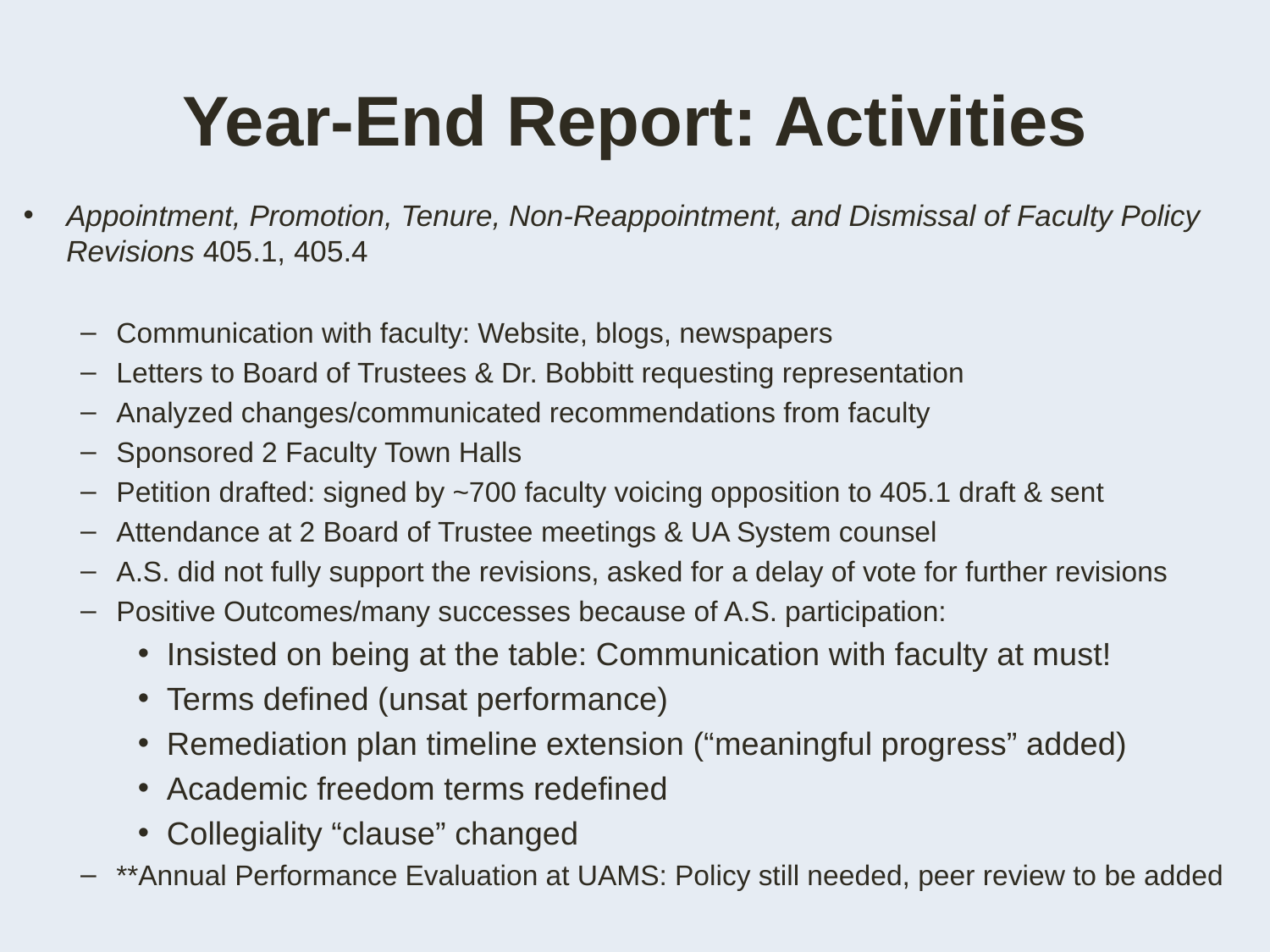

# Year-End Report: Activities
Appointment, Promotion, Tenure, Non-Reappointment, and Dismissal of Faculty Policy Revisions 405.1, 405.4

Communication with faculty: Website, blogs, newspapers
Letters to Board of Trustees & Dr. Bobbitt requesting representation
Analyzed changes/communicated recommendations from faculty
Sponsored 2 Faculty Town Halls
Petition drafted: signed by ~700 faculty voicing opposition to 405.1 draft & sent
Attendance at 2 Board of Trustee meetings & UA System counsel
A.S. did not fully support the revisions, asked for a delay of vote for further revisions
Positive Outcomes/many successes because of A.S. participation:
Insisted on being at the table: Communication with faculty at must!
Terms defined (unsat performance)
Remediation plan timeline extension (“meaningful progress” added)
Academic freedom terms redefined
Collegiality “clause” changed
**Annual Performance Evaluation at UAMS: Policy still needed, peer review to be added